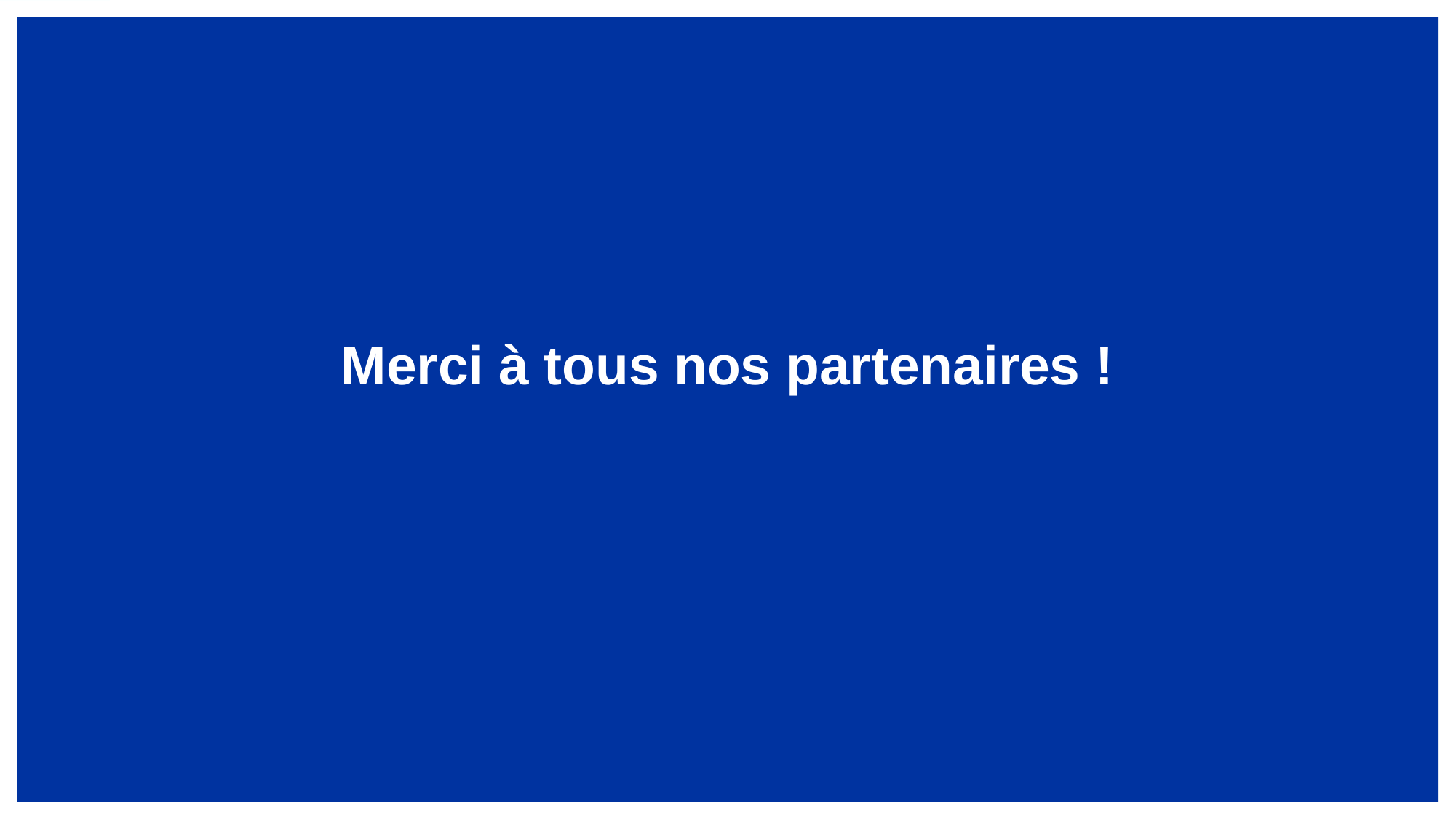

# Merci à tous nos partenaires !